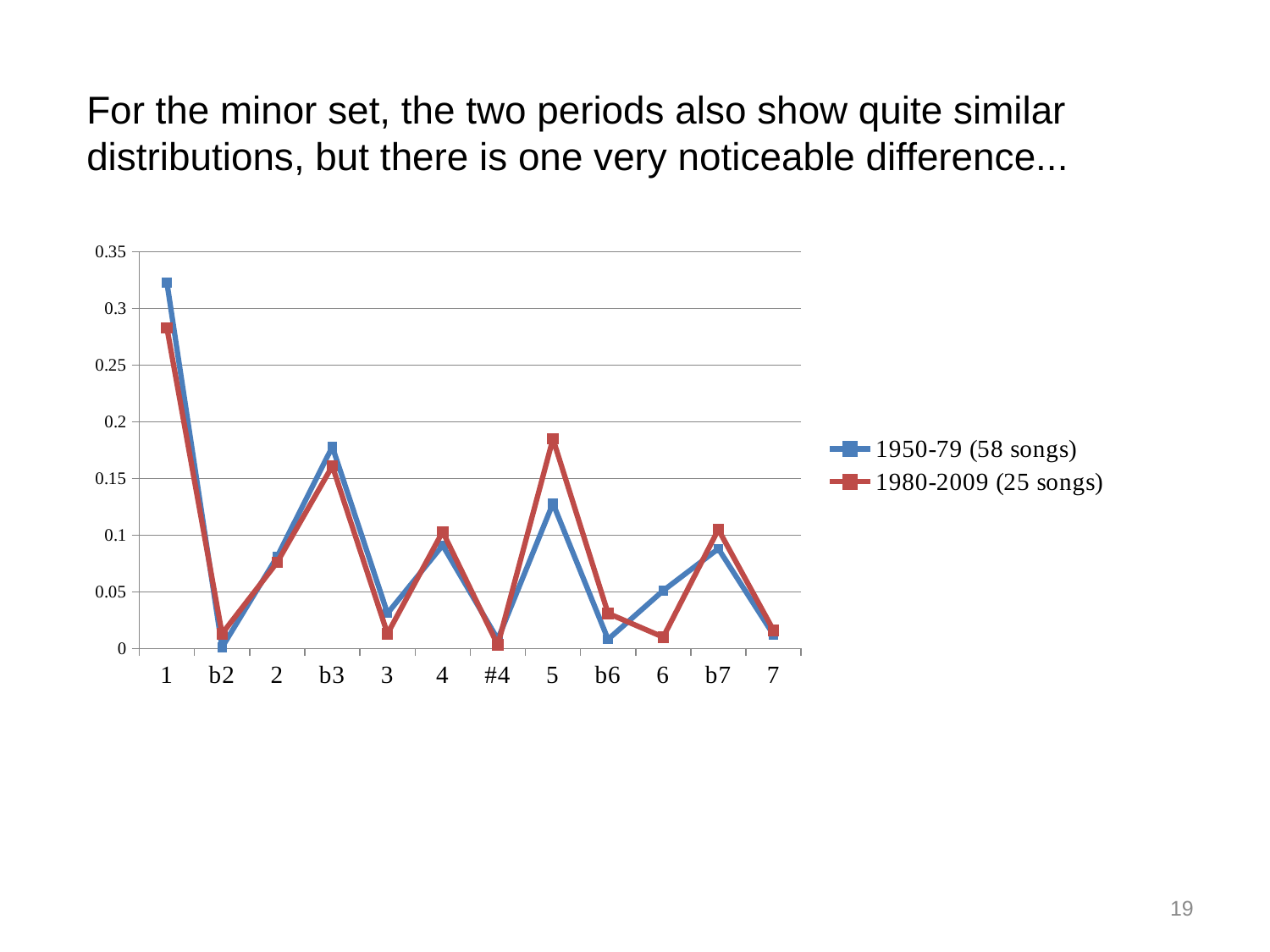

For the minor set, the two periods also show quite similar distributions, but there is one very noticeable difference...

### Chart

| Category |  |  |
|---|---|---|
| 1 | 0.323 | 0.283 |
| b2 | 0.001 | 0.013 |
| 2 | 0.081 | 0.076 |
| b3 | 0.178 | 0.161 |
| 3 | 0.031 | 0.013 |
| 4 | 0.091 | 0.103 |
| #4 | 0.008 | 0.003 |
| 5 | 0.128 | 0.185 |
| b6 | 0.008 | 0.031 |
| 6 | 0.051 | 0.01 |
| b7 | 0.088 | 0.105 |
| 7 | 0.012 | 0.016 |

19